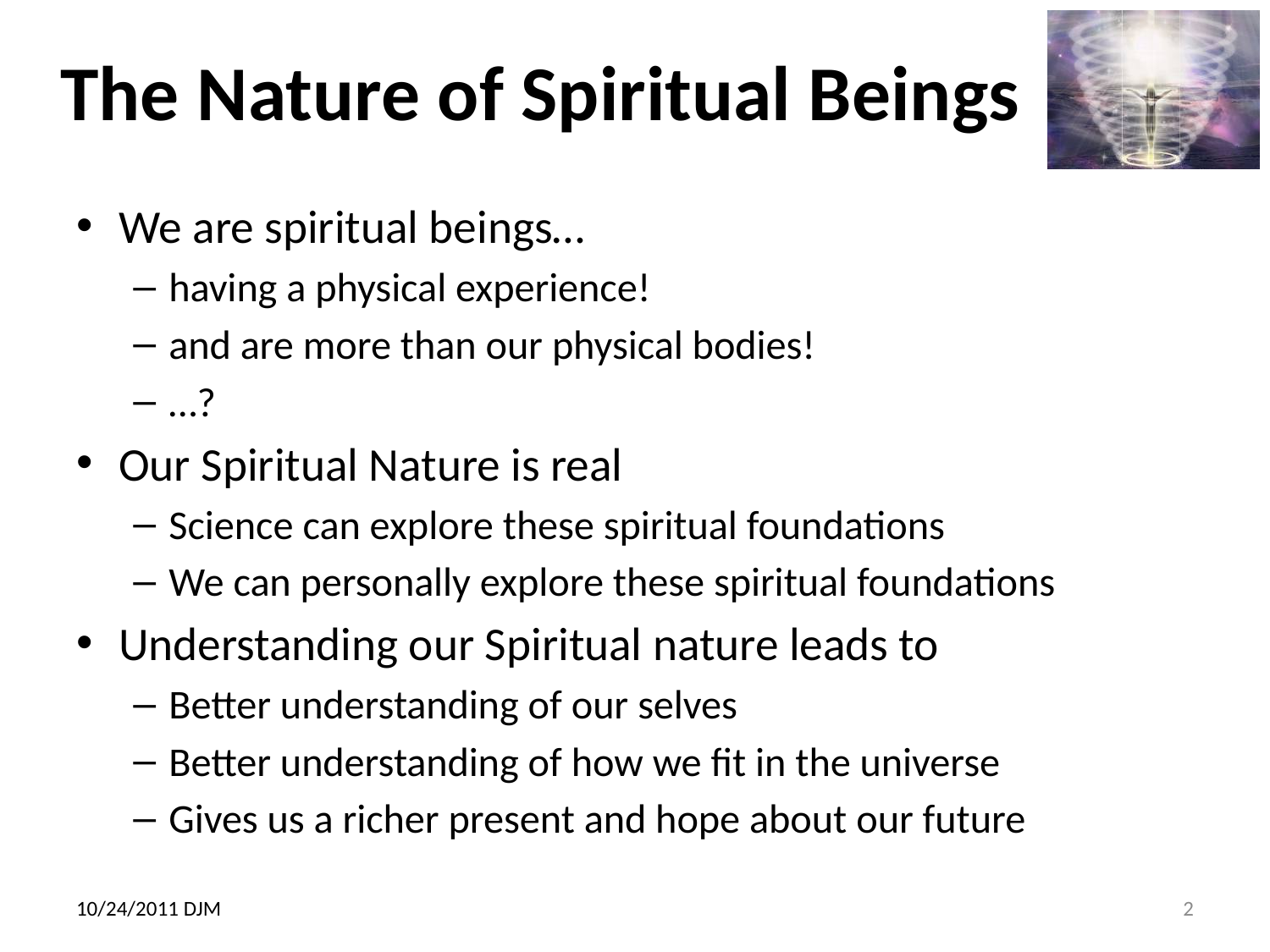

# The Nature of Spiritual Beings
We are spiritual beings…
having a physical experience!
and are more than our physical bodies!
…?
Our Spiritual Nature is real
Science can explore these spiritual foundations
We can personally explore these spiritual foundations
Understanding our Spiritual nature leads to
Better understanding of our selves
Better understanding of how we fit in the universe
Gives us a richer present and hope about our future
10/24/2011 DJM
2